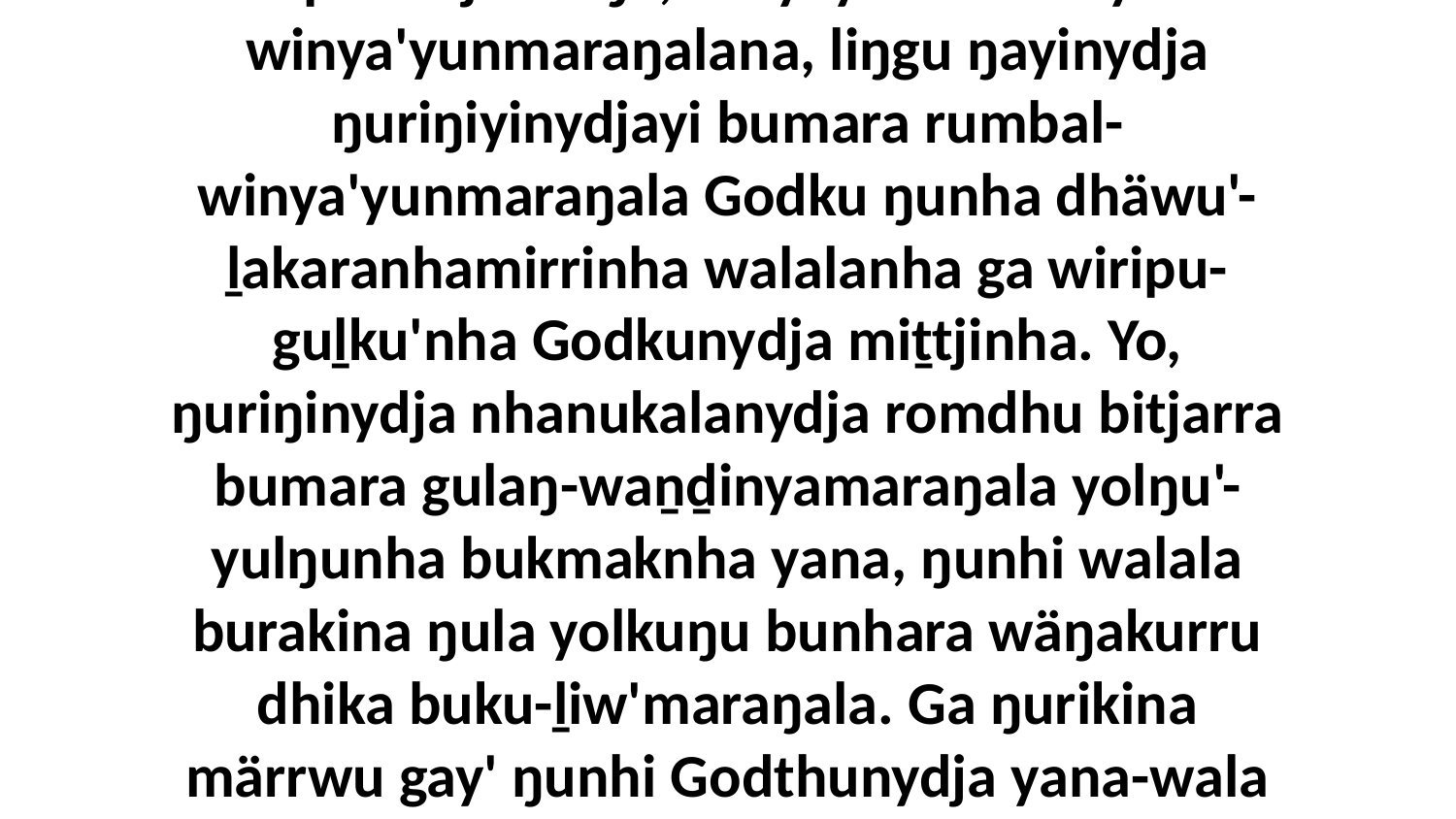

24 Ŋe. Godthu dhä-ḏir'yurrunana ŋunha Bapilundja wäŋa, buryi'yurrunana yära winya'yunmaraŋalana, liŋgu ŋayinydja ŋuriŋiyinydjayi bumara rumbal-winya'yunmaraŋala Godku ŋunha dhäwu'-ḻakaranhamirrinha walalanha ga wiripu-guḻku'nha Godkunydja miṯtjinha. Yo, ŋuriŋinydja nhanukalanydja romdhu bitjarra bumara gulaŋ-waṉḏinyamaraŋala yolŋu'-yulŋunha bukmaknha yana, ŋunhi walala burakina ŋula yolkuŋu bunhara wäŋakurru dhika buku-ḻiw'maraŋala. Ga ŋurikina märrwu gay' ŋunhi Godthunydja yana-wala bumara buwayakkuŋalana ŋunhiyi wäŋa Bapilun.